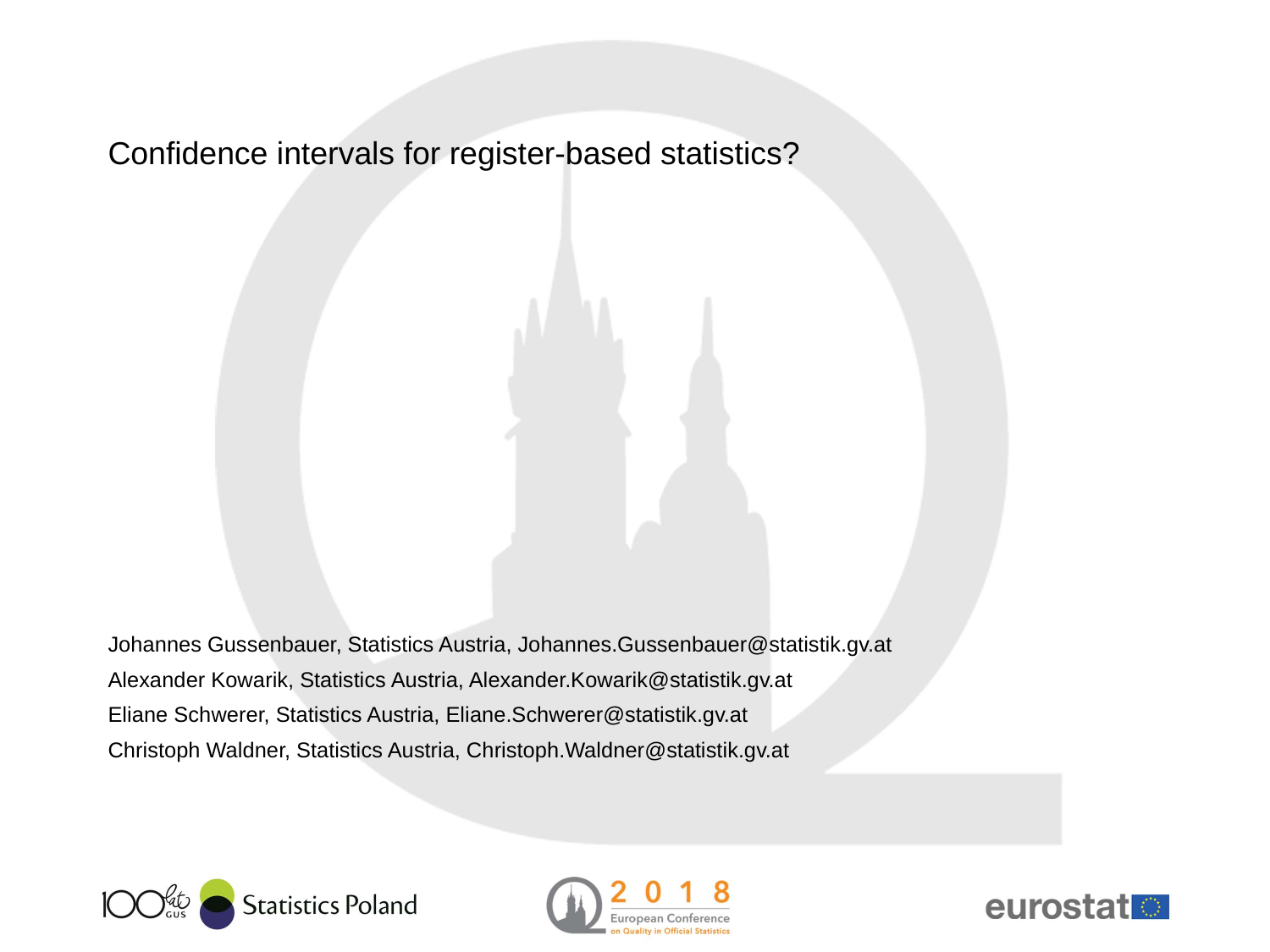

# Confidence intervals for register-based statistics?

Johannes Gussenbauer, Statistics Austria, Johannes.Gussenbauer@statistik.gv.at
Alexander Kowarik, Statistics Austria, Alexander.Kowarik@statistik.gv.at
Eliane Schwerer, Statistics Austria, Eliane.Schwerer@statistik.gv.at
Christoph Waldner, Statistics Austria, Christoph.Waldner@statistik.gv.at